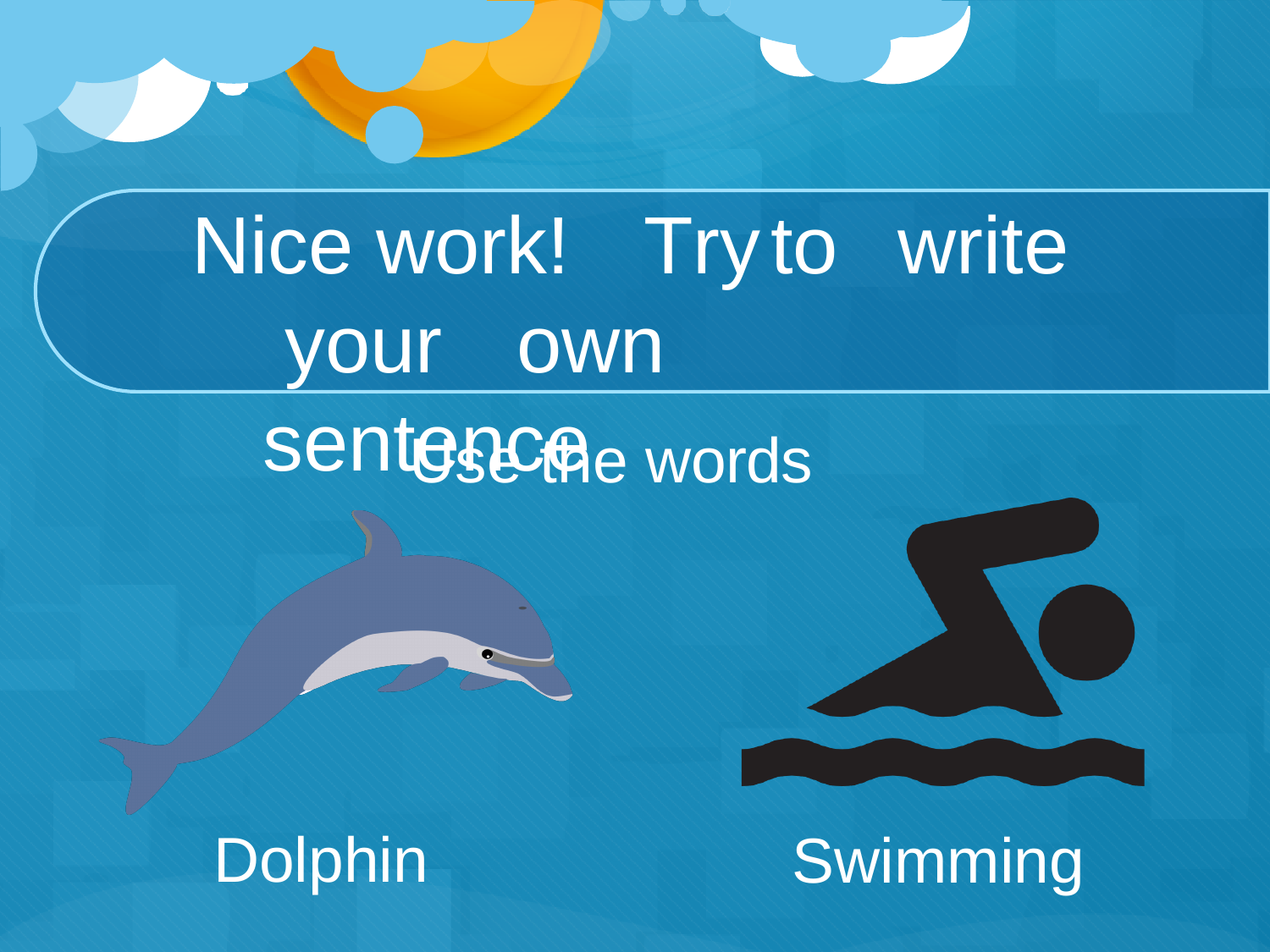

Nice work!	Try	to	write  your	own		sentence
Use the words

Dolphin
Swimming